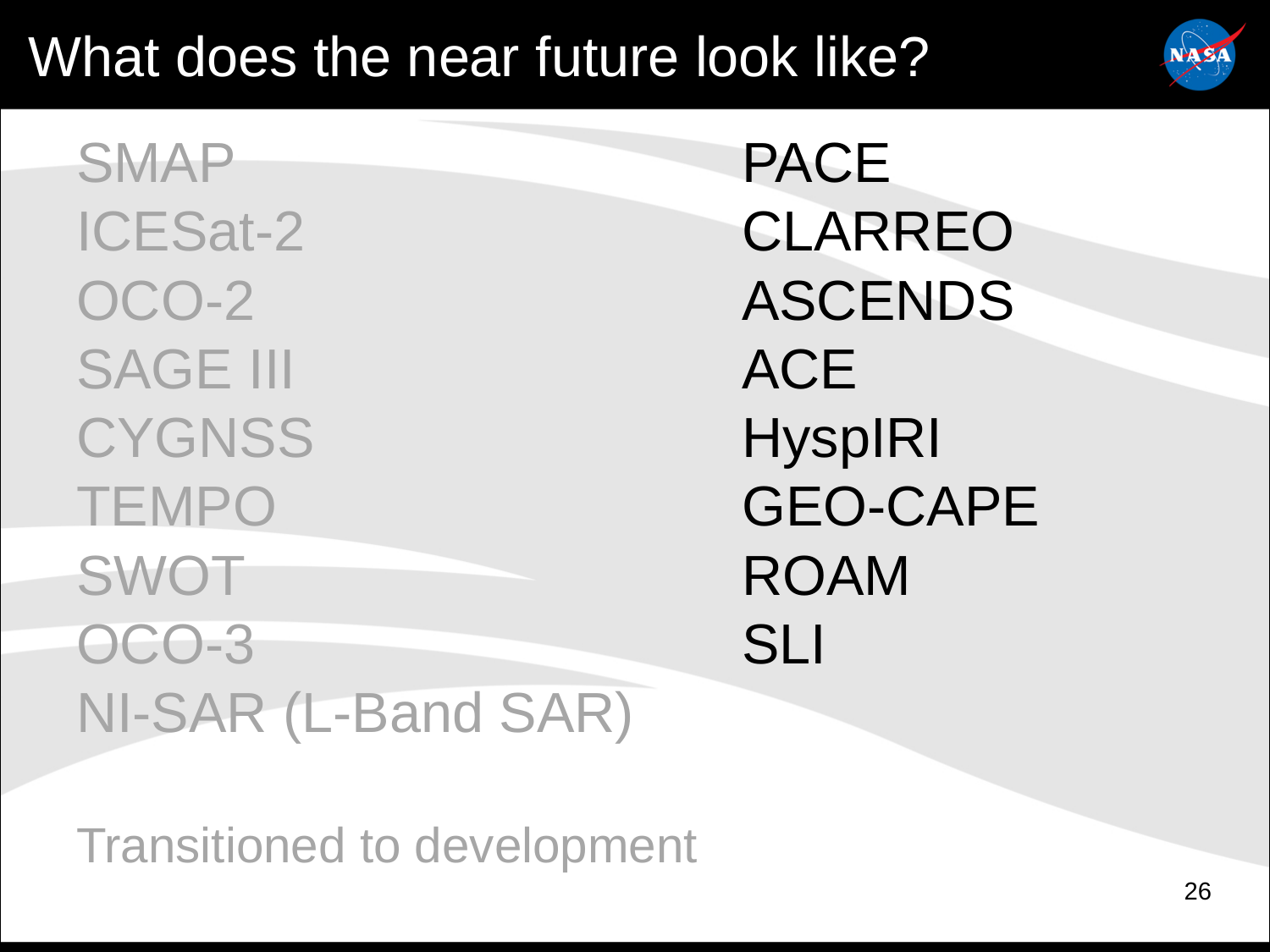

# What does the near future look like?
SMAP
ICESat-2
OCO-2
SAGE III
CYGNSS
TEMPO
SWOT
OCO-3
NI-SAR (L-Band SAR)

Transitioned to development
PACE
CLARREO
ASCENDS
ACE
HyspIRI
GEO-CAPE
ROAM
SLI